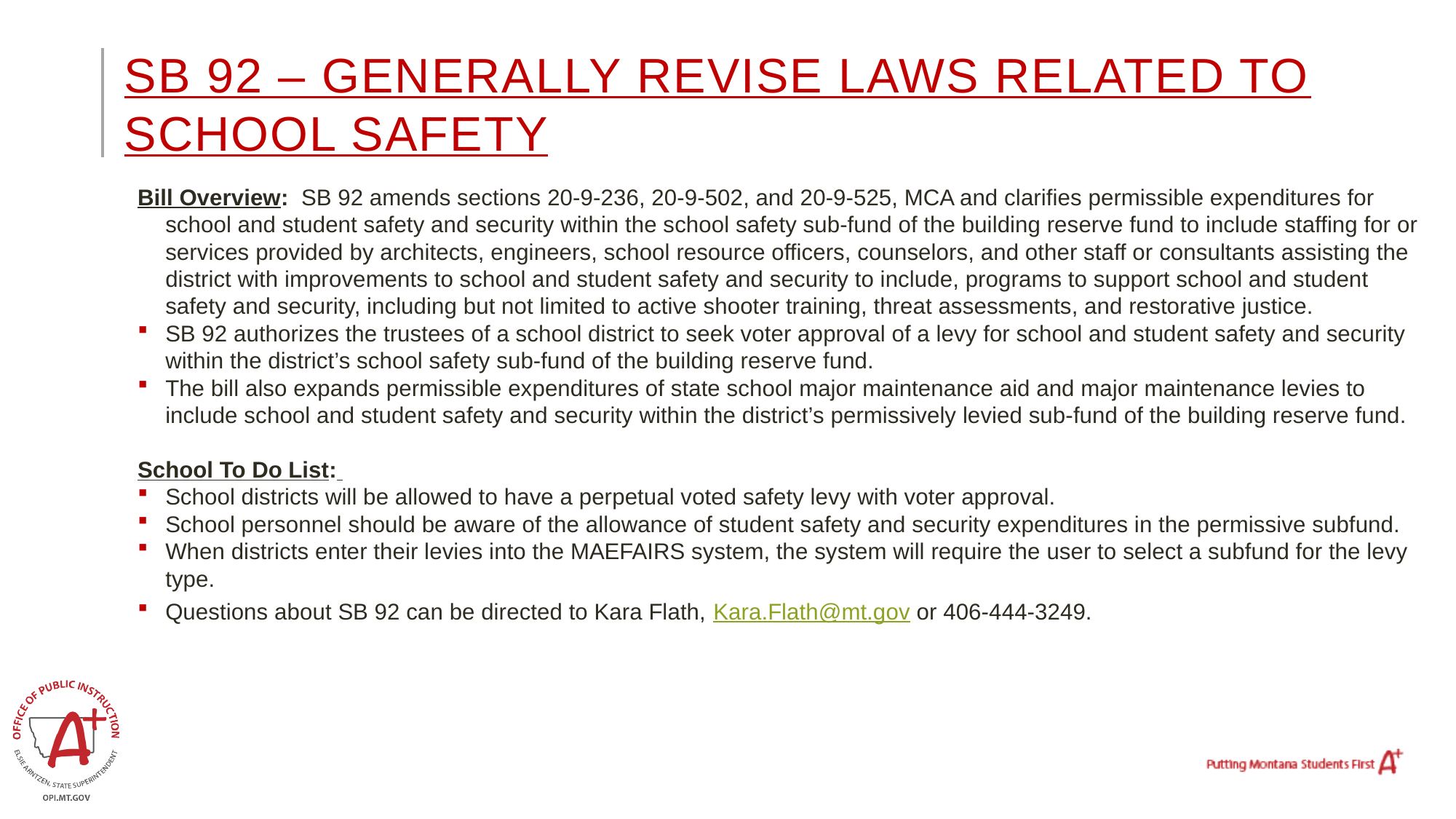

# SB 92 – Generally revise laws related to school safety
Bill Overview:  SB 92 amends sections 20-9-236, 20-9-502, and 20-9-525, MCA and clarifies permissible expenditures for school and student safety and security within the school safety sub-fund of the building reserve fund to include staffing for or services provided by architects, engineers, school resource officers, counselors, and other staff or consultants assisting the district with improvements to school and student safety and security to include, programs to support school and student safety and security, including but not limited to active shooter training, threat assessments, and restorative justice.
SB 92 authorizes the trustees of a school district to seek voter approval of a levy for school and student safety and security within the district’s school safety sub-fund of the building reserve fund.
The bill also expands permissible expenditures of state school major maintenance aid and major maintenance levies to include school and student safety and security within the district’s permissively levied sub-fund of the building reserve fund.

School To Do List:
School districts will be allowed to have a perpetual voted safety levy with voter approval.
School personnel should be aware of the allowance of student safety and security expenditures in the permissive subfund.
When districts enter their levies into the MAEFAIRS system, the system will require the user to select a subfund for the levy type.
Questions about SB 92 can be directed to Kara Flath, Kara.Flath@mt.gov or 406-444-3249.